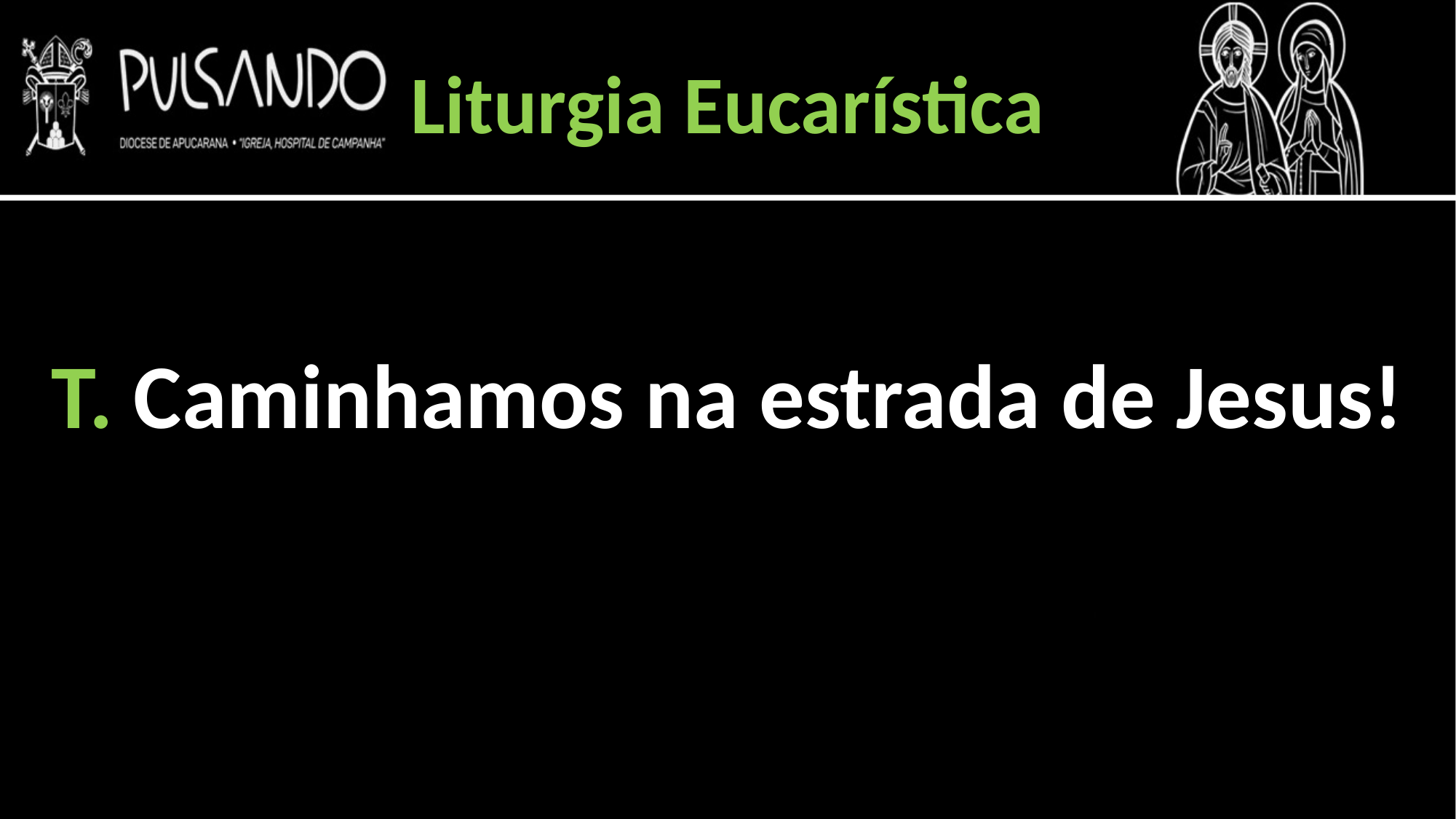

Liturgia Eucarística
T. Caminhamos na estrada de Jesus!